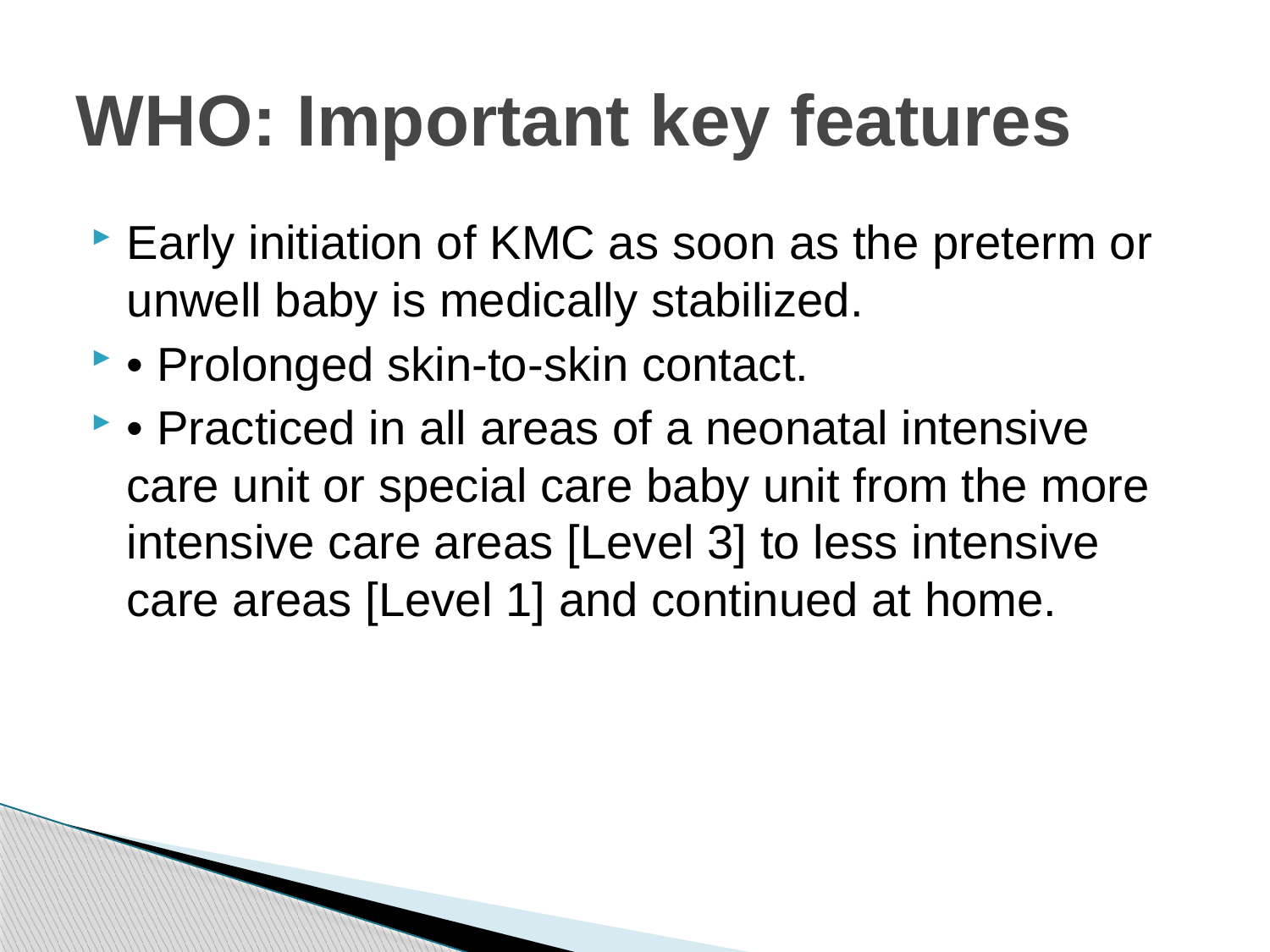

# WHO: Important key features
Early initiation of KMC as soon as the preterm or unwell baby is medically stabilized.
• Prolonged skin-to-skin contact.
• Practiced in all areas of a neonatal intensive care unit or special care baby unit from the more intensive care areas [Level 3] to less intensive care areas [Level 1] and continued at home.